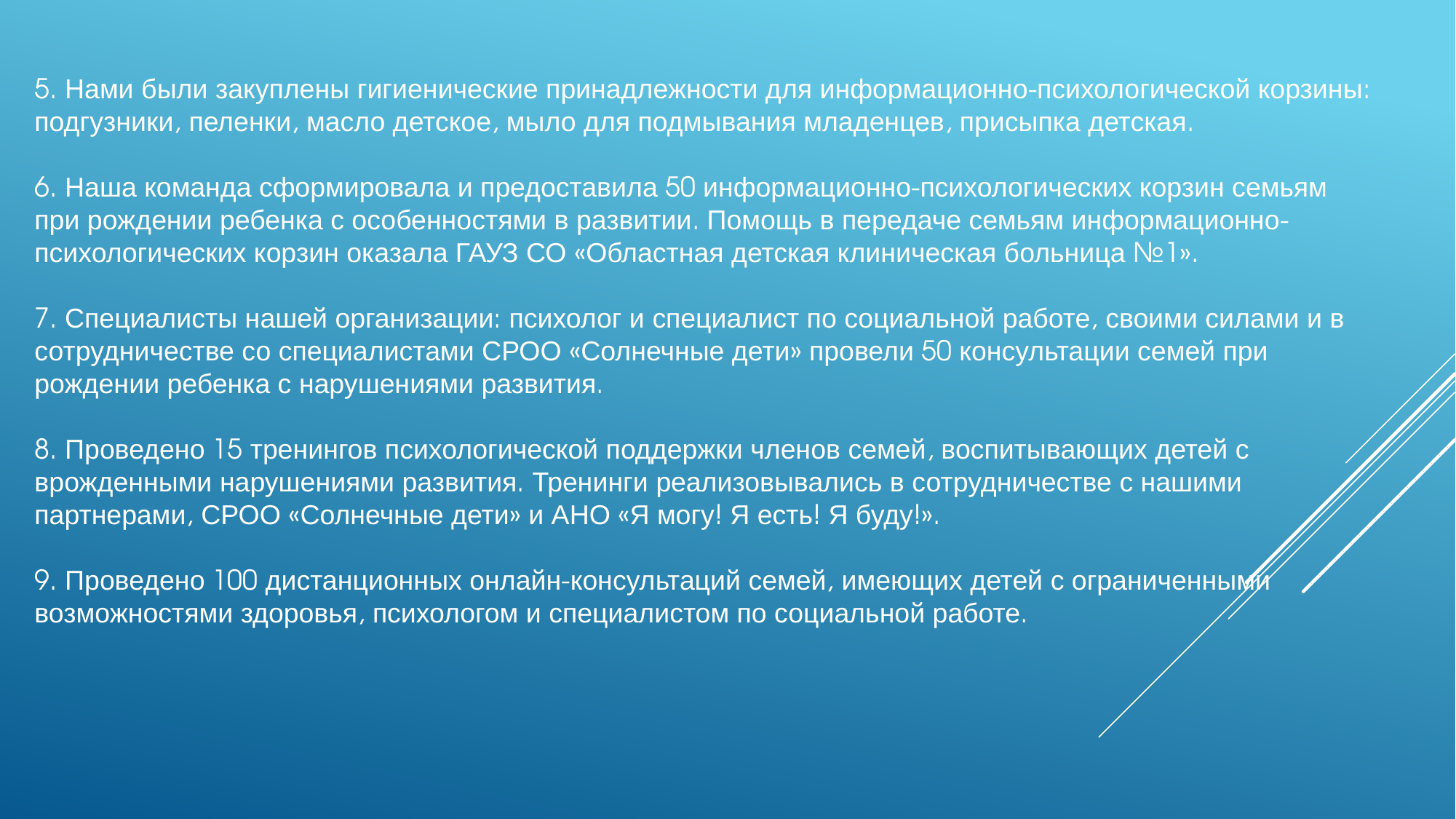

5. Нами были закуплены гигиенические принадлежности для информационно-психологической корзины: подгузники, пеленки, масло детское, мыло для подмывания младенцев, присыпка детская.

6. Наша команда сформировала и предоставила 50 информационно-психологических корзин семьям при рождении ребенка с особенностями в развитии. Помощь в передаче семьям информационно-психологических корзин оказала ГАУЗ СО «Областная детская клиническая больница №1».

7. Специалисты нашей организации: психолог и специалист по социальной работе, своими силами и в сотрудничестве со специалистами СРОО «Солнечные дети» провели 50 консультации семей при рождении ребенка с нарушениями развития.

8. Проведено 15 тренингов психологической поддержки членов семей, воспитывающих детей с врожденными нарушениями развития. Тренинги реализовывались в сотрудничестве с нашими партнерами, СРОО «Солнечные дети» и АНО «Я могу! Я есть! Я буду!».

9. Проведено 100 дистанционных онлайн-консультаций семей, имеющих детей с ограниченными возможностями здоровья, психологом и специалистом по социальной работе.